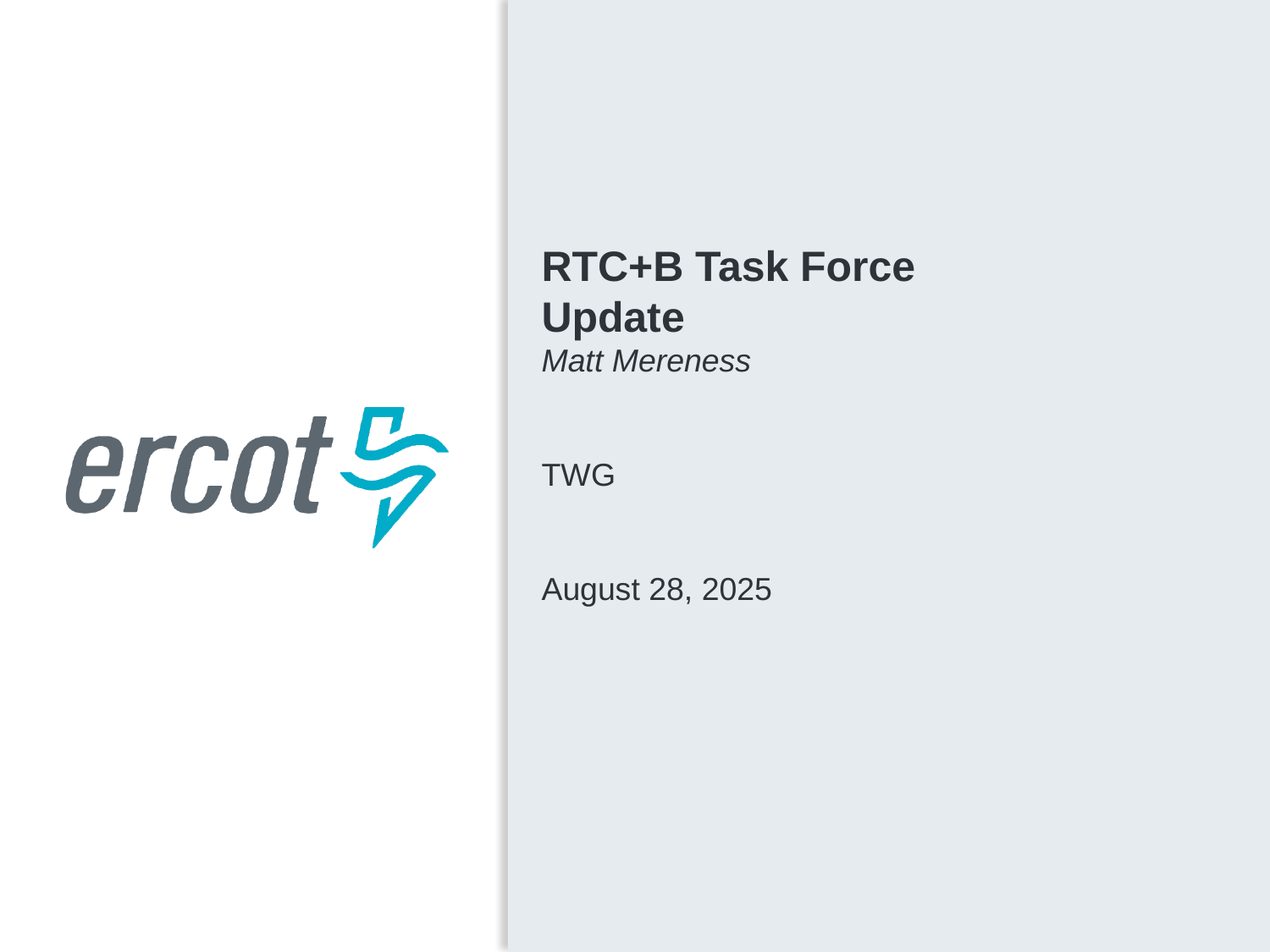

RTC+B Task Force
Update
Matt Mereness

TWG

August 28, 2025